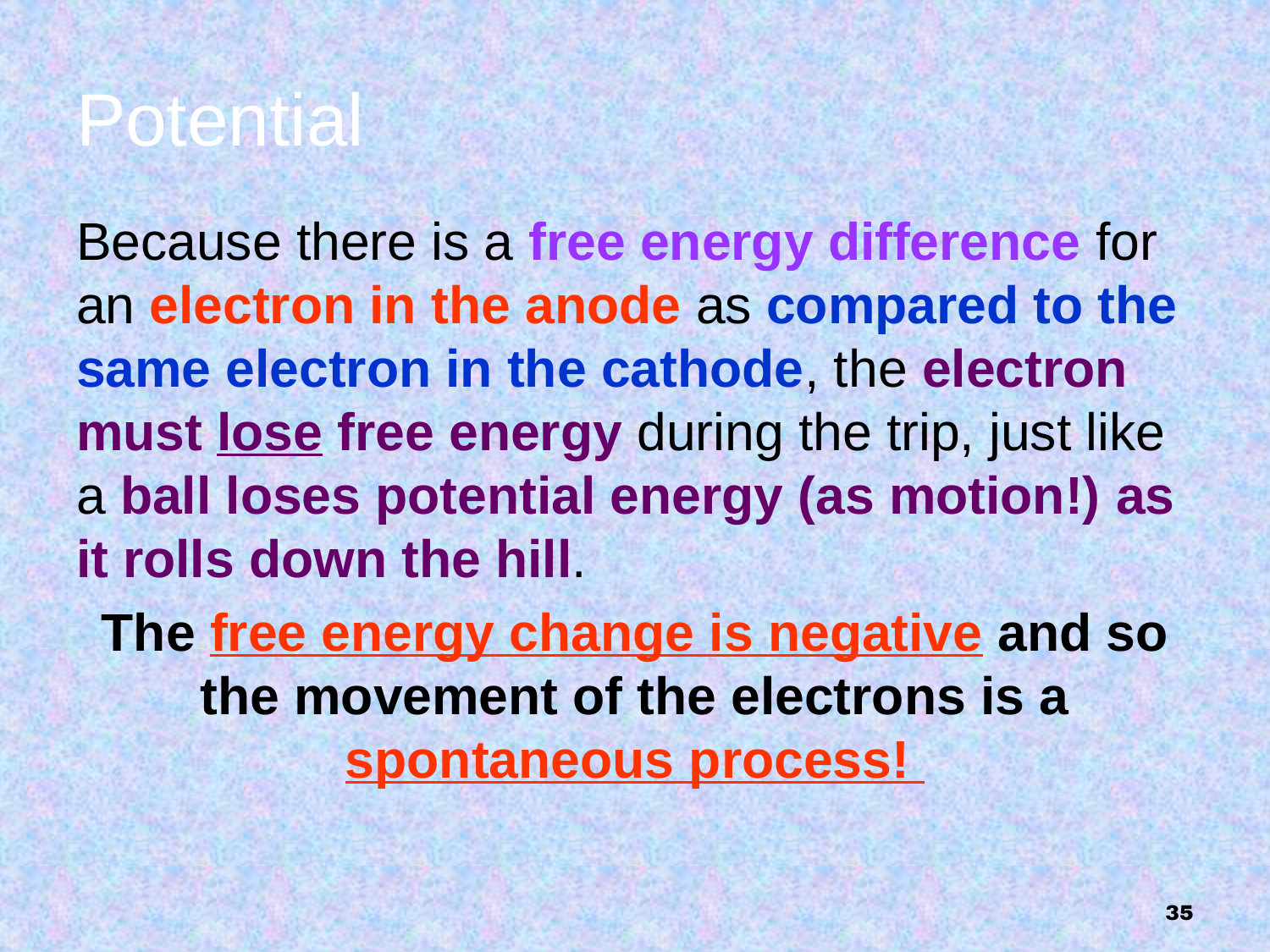

# Potential
Because there is a free energy difference for an electron in the anode as compared to the same electron in the cathode, the electron must lose free energy during the trip, just like a ball loses potential energy (as motion!) as it rolls down the hill.
The free energy change is negative and so the movement of the electrons is a spontaneous process!

35